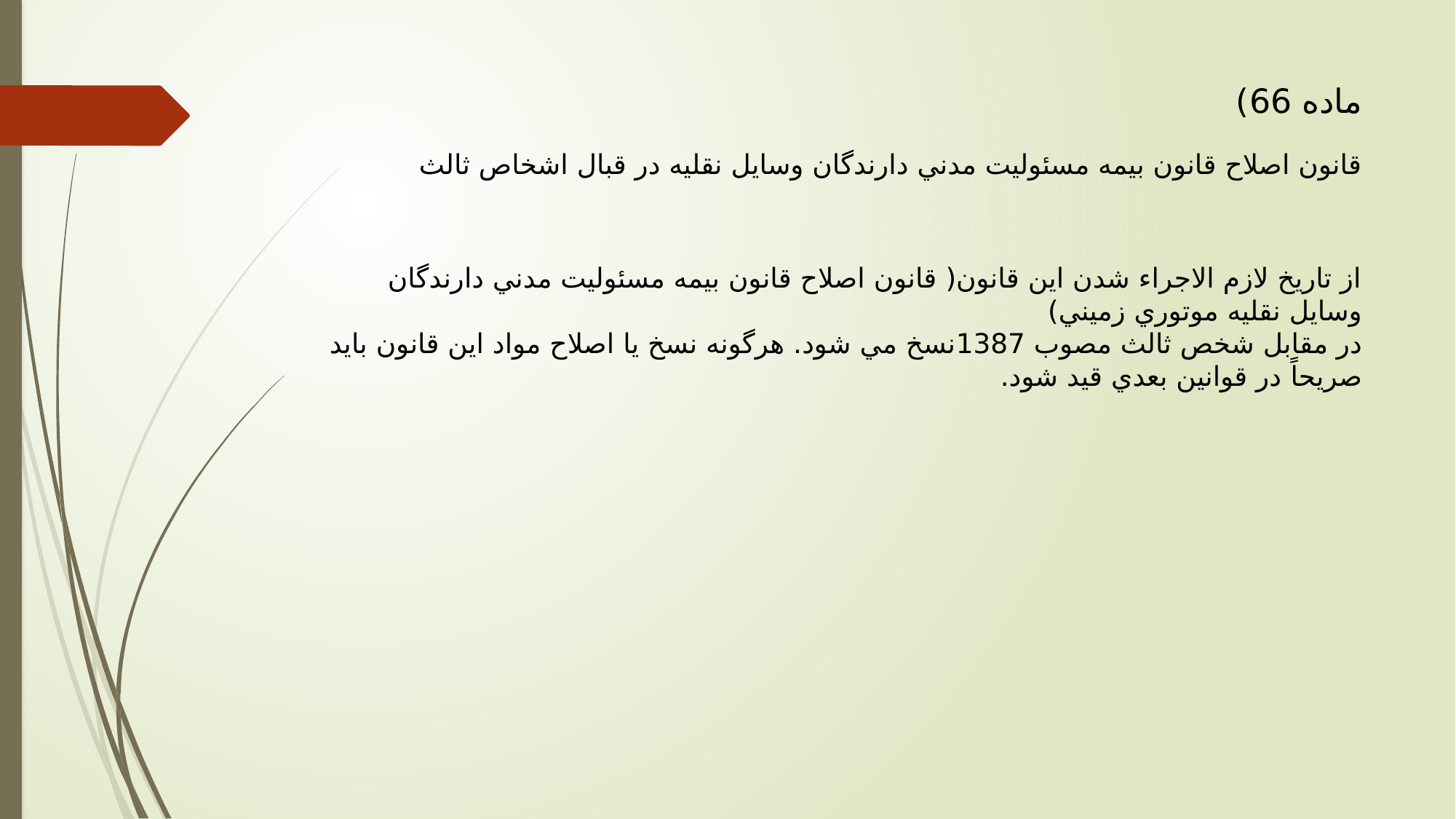

# ماده 66) قانون اصلاح قانون بيمه مسئوليت مدني دارندگان وسايل نقليه در قبال اشخاص ثالث
از تاريخ لازم الاجراء شدن اين قانون( قانون اصلاح قانون بيمه مسئوليت مدني دارندگان وسايل نقليه موتوري زميني)
در مقابل شخص ثالث مصوب 1387نسخ مي شود. هرگونه نسخ يا اصلاح مواد اين قانون بايد صريحاً در قوانين بعدي قيد شود.